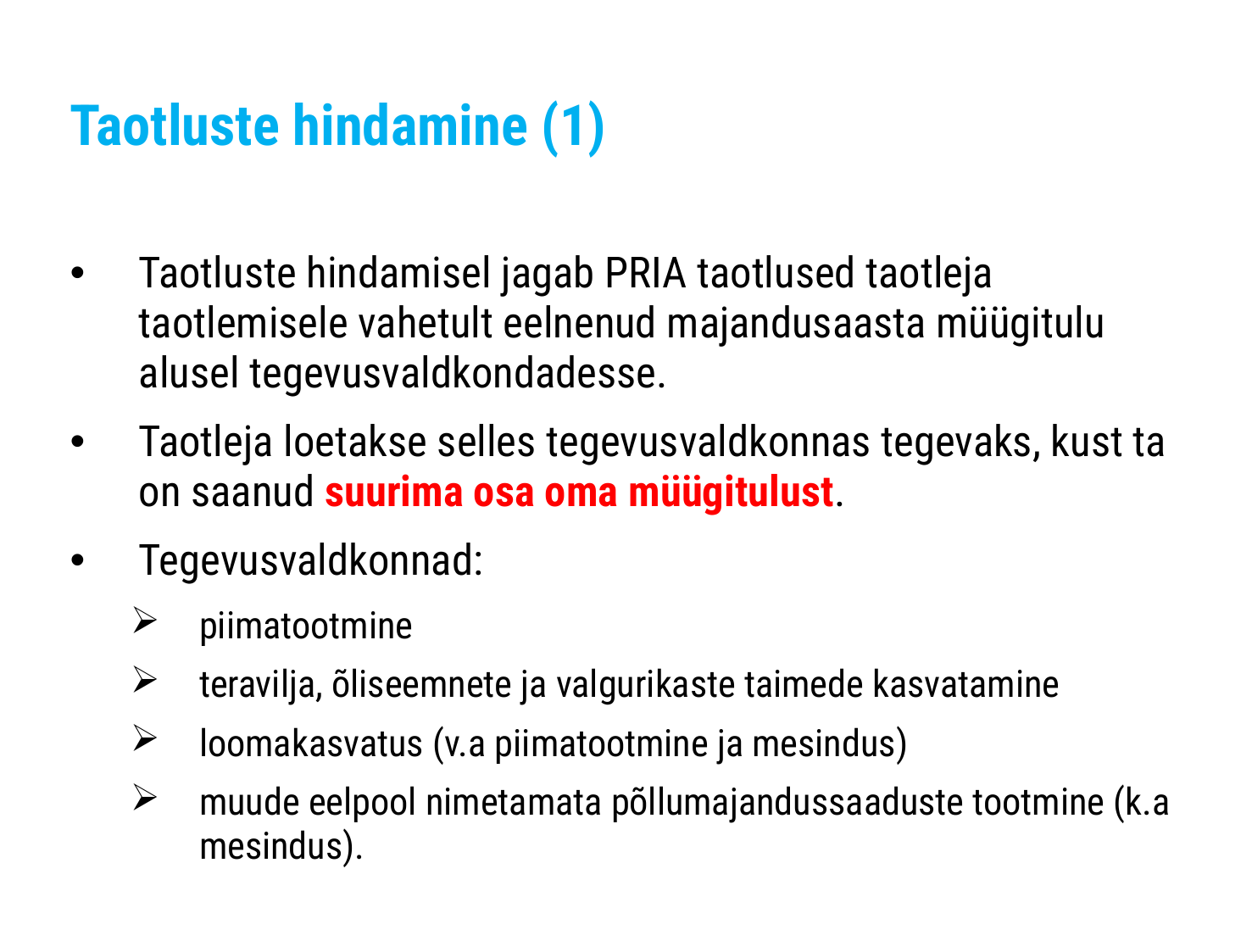

# Taotluste hindamine (1)
Taotluste hindamisel jagab PRIA taotlused taotleja taotlemisele vahetult eelnenud majandusaasta müügitulu alusel tegevusvaldkondadesse.
Taotleja loetakse selles tegevusvaldkonnas tegevaks, kust ta on saanud suurima osa oma müügitulust.
Tegevusvaldkonnad:
piimatootmine
teravilja, õliseemnete ja valgurikaste taimede kasvatamine
loomakasvatus (v.a piimatootmine ja mesindus)
muude eelpool nimetamata põllumajandussaaduste tootmine (k.a mesindus).